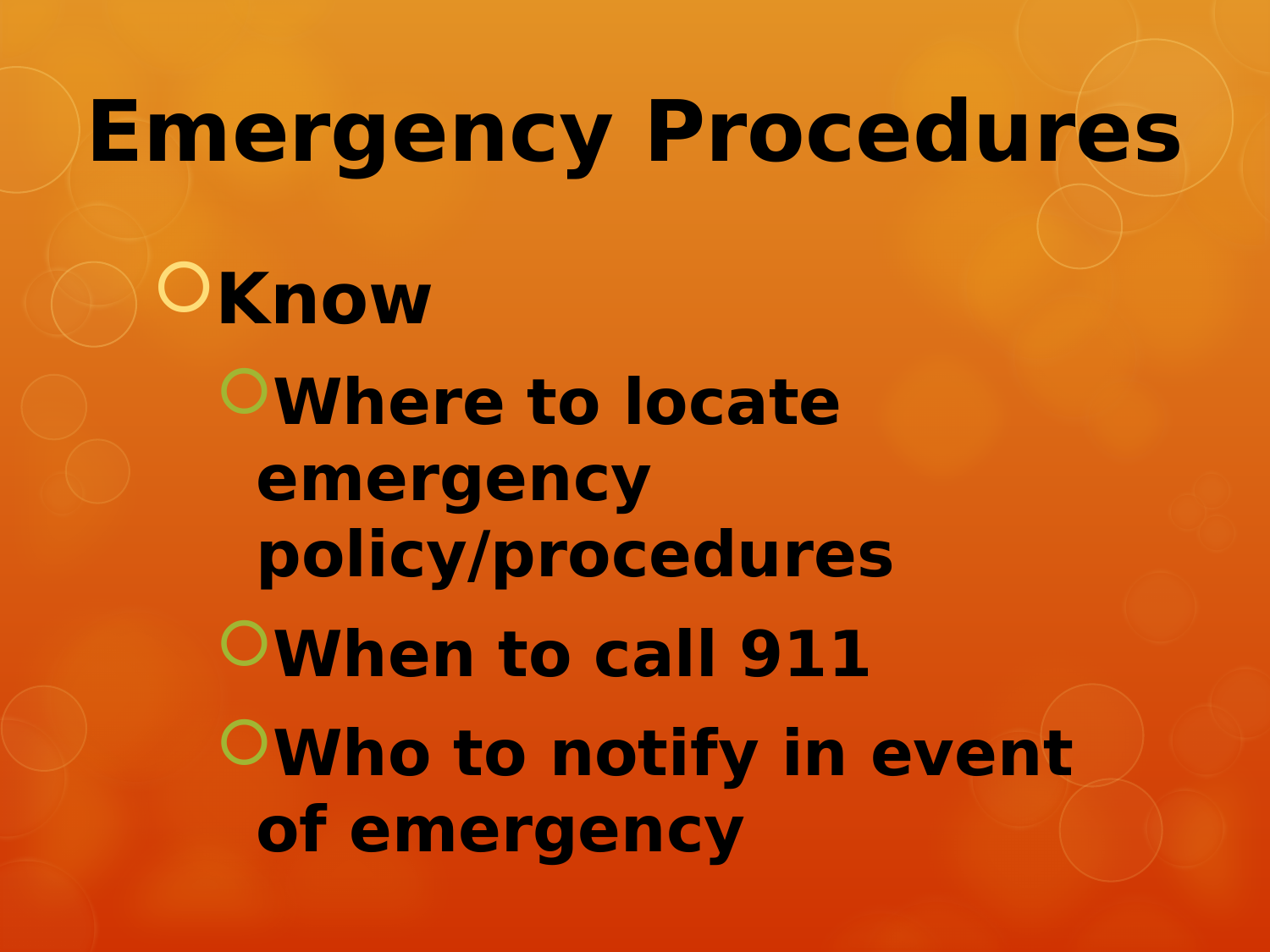

# Emergency Procedures
Know
Where to locate emergency policy/procedures
When to call 911
Who to notify in event of emergency